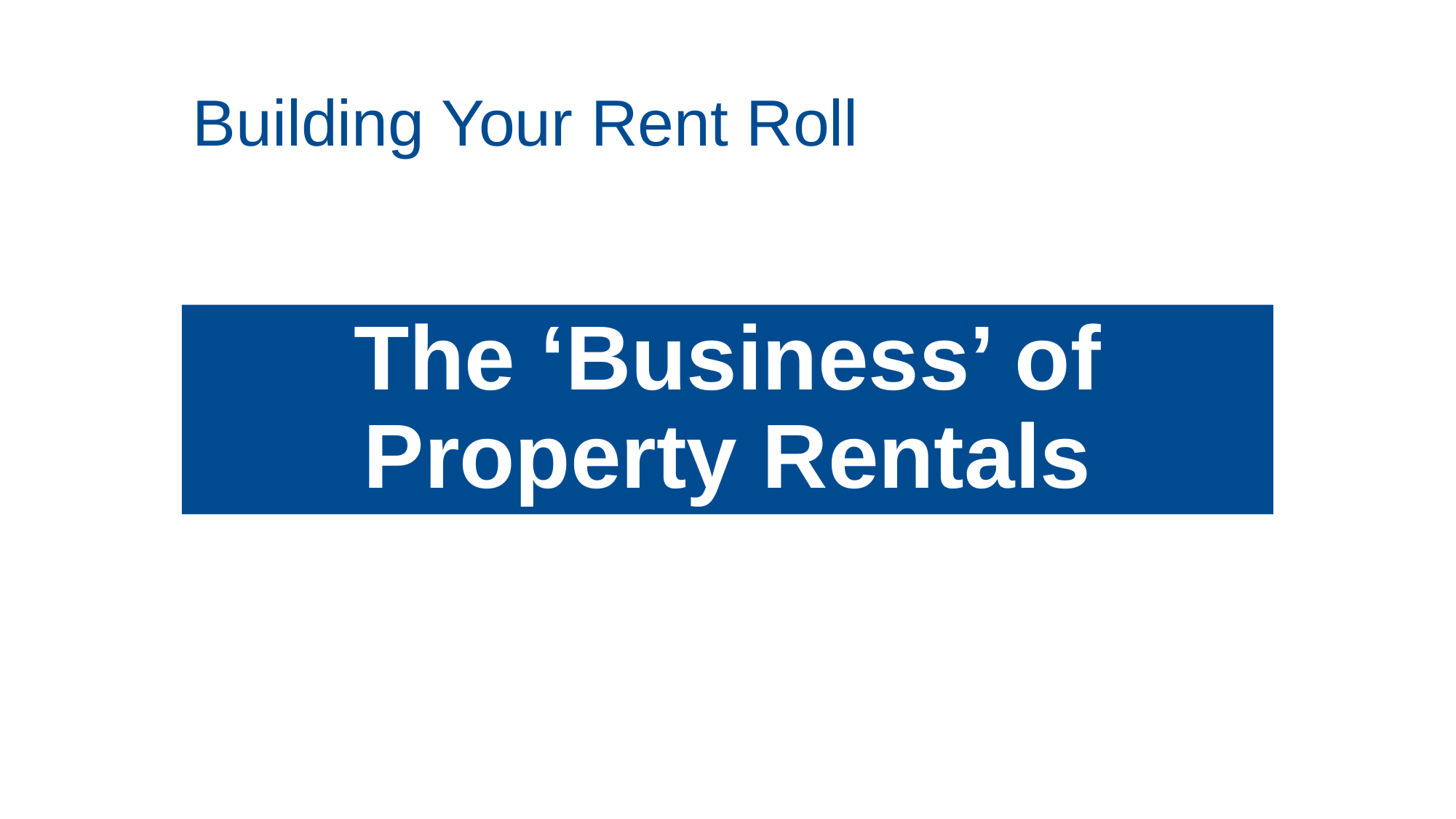

Building Your Rent Roll
# The ‘Business’ of Property Rentals